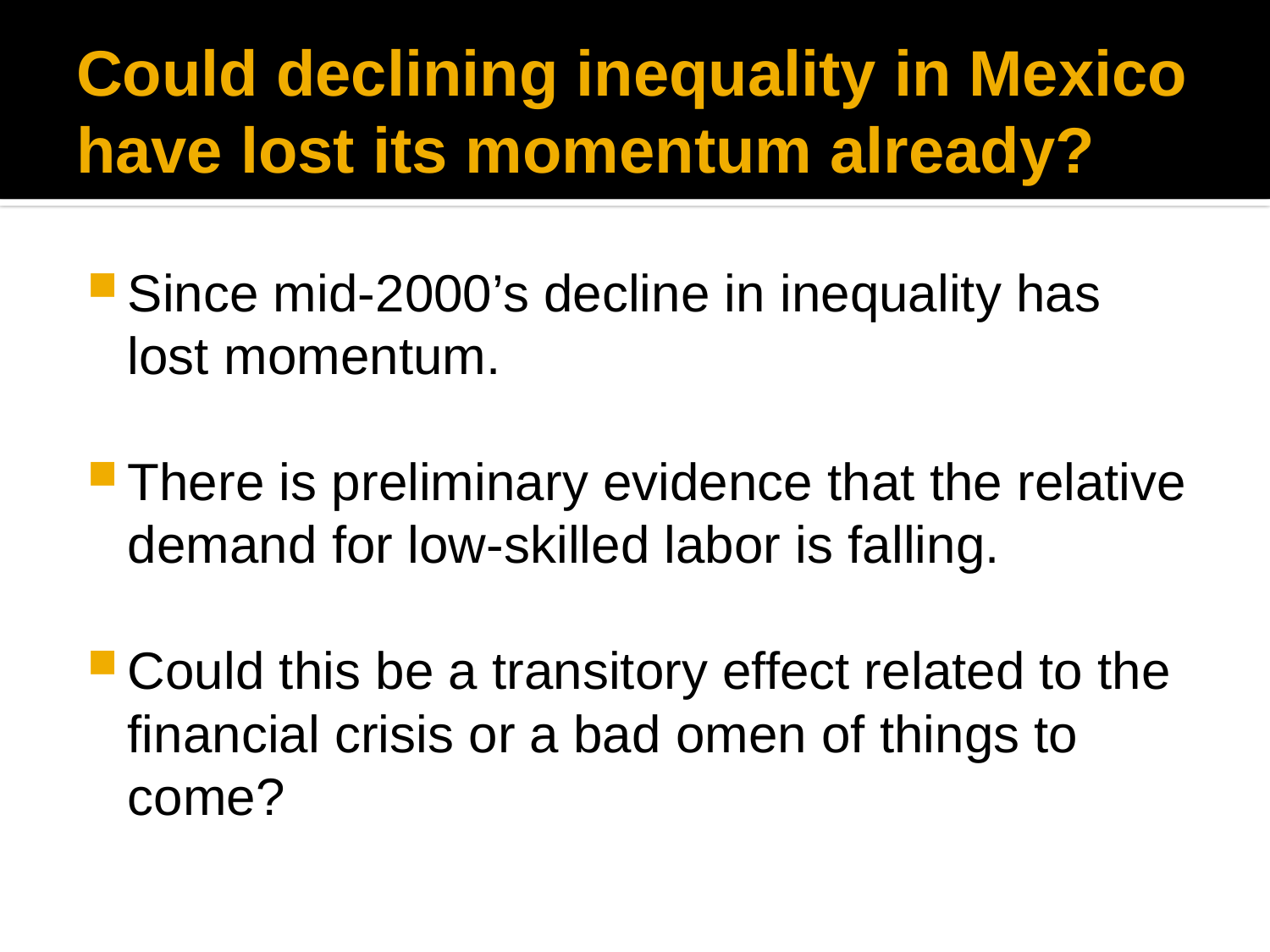

# Could declining inequality in Mexico have lost its momentum already?
Since mid-2000’s decline in inequality has lost momentum.

There is preliminary evidence that the relative demand for low-skilled labor is falling.

Could this be a transitory effect related to the financial crisis or a bad omen of things to come?